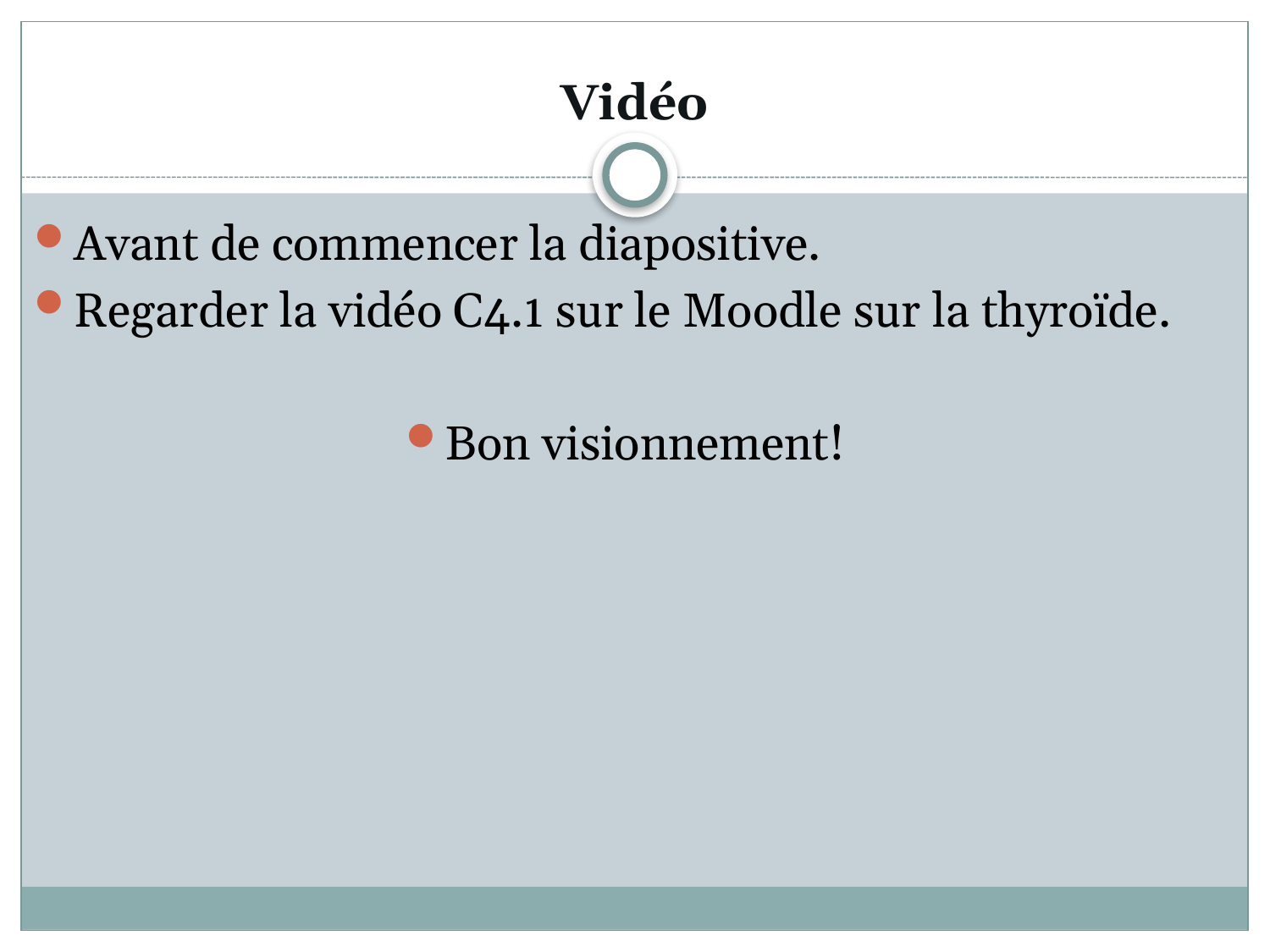

# Vidéo
Avant de commencer la diapositive.
Regarder la vidéo C4.1 sur le Moodle sur la thyroïde.

Bon visionnement!